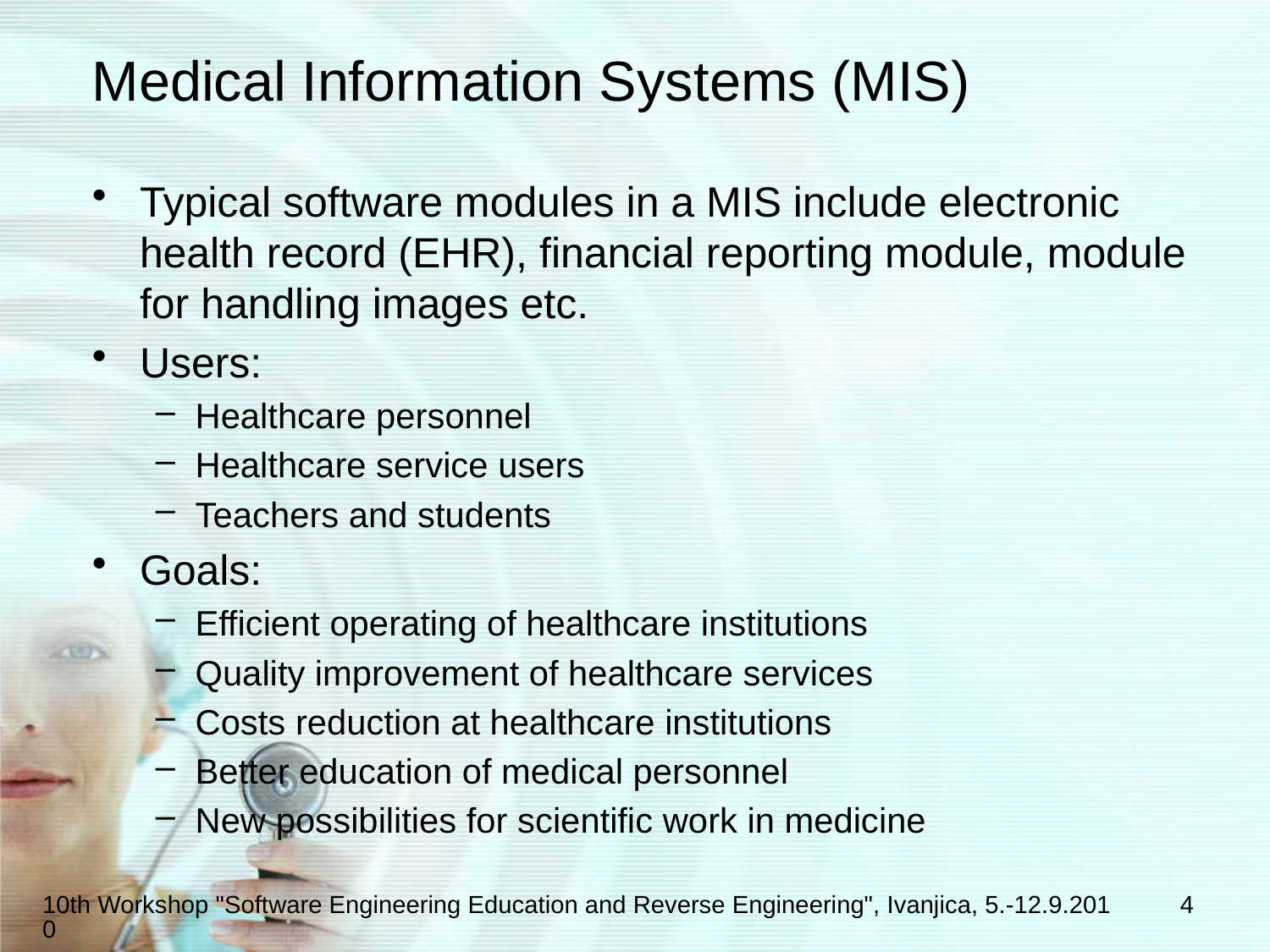

# Medical Information Systems (MIS)
Typical software modules in a MIS include electronic health record (EHR), financial reporting module, module for handling images etc.
Users:
Healthcare personnel
Healthcare service users
Teachers and students
Goals:
Efficient operating of healthcare institutions
Quality improvement of healthcare services
Costs reduction at healthcare institutions
Better education of medical personnel
New possibilities for scientific work in medicine
4
10th Workshop "Software Engineering Education and Reverse Engineering", Ivanjica, 5.-12.9.2010